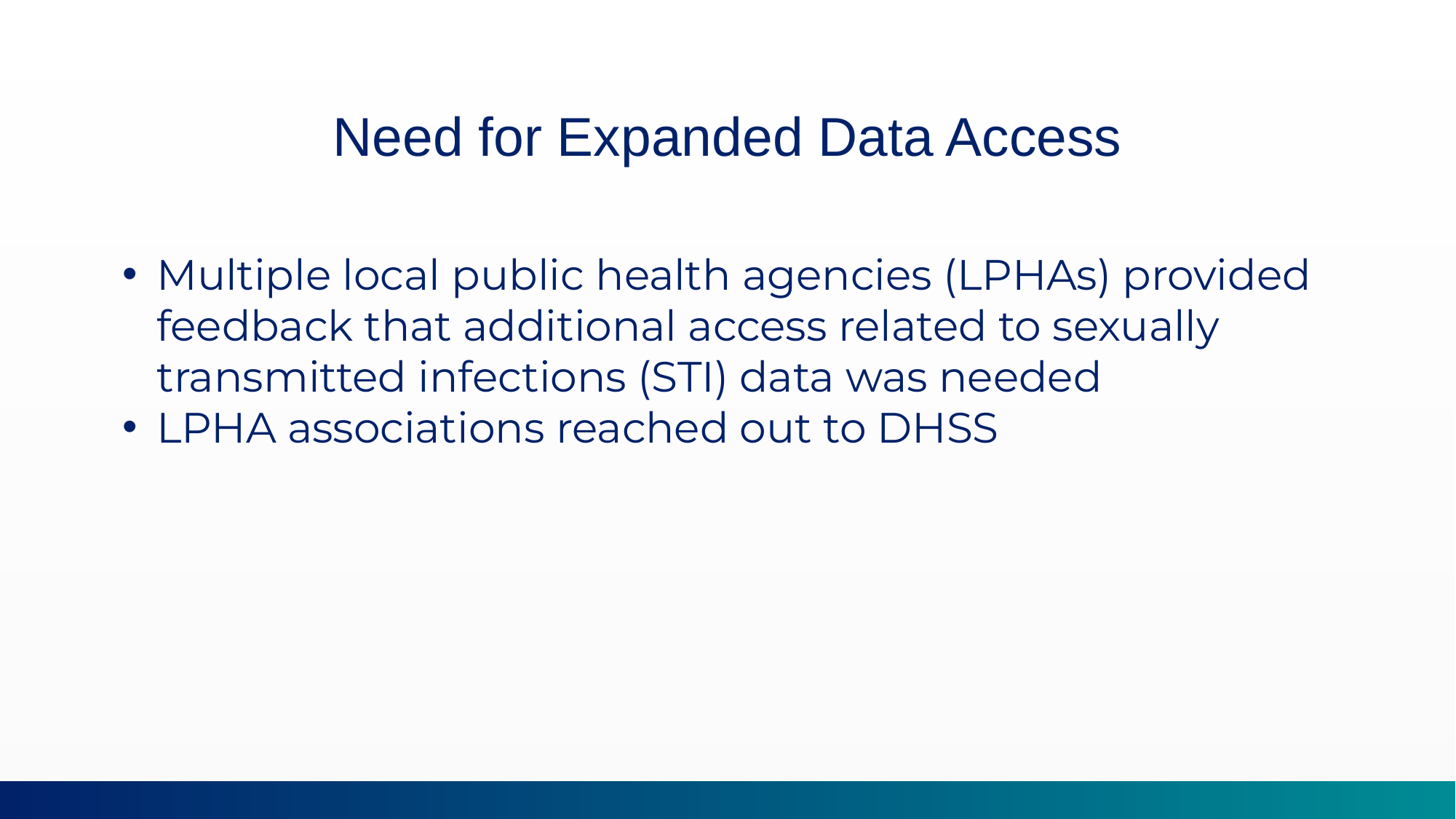

Need for Expanded Data Access

Multiple local public health agencies (LPHAs) provided feedback that additional access related to sexually transmitted infections (STI) data was needed
LPHA associations reached out to DHSS